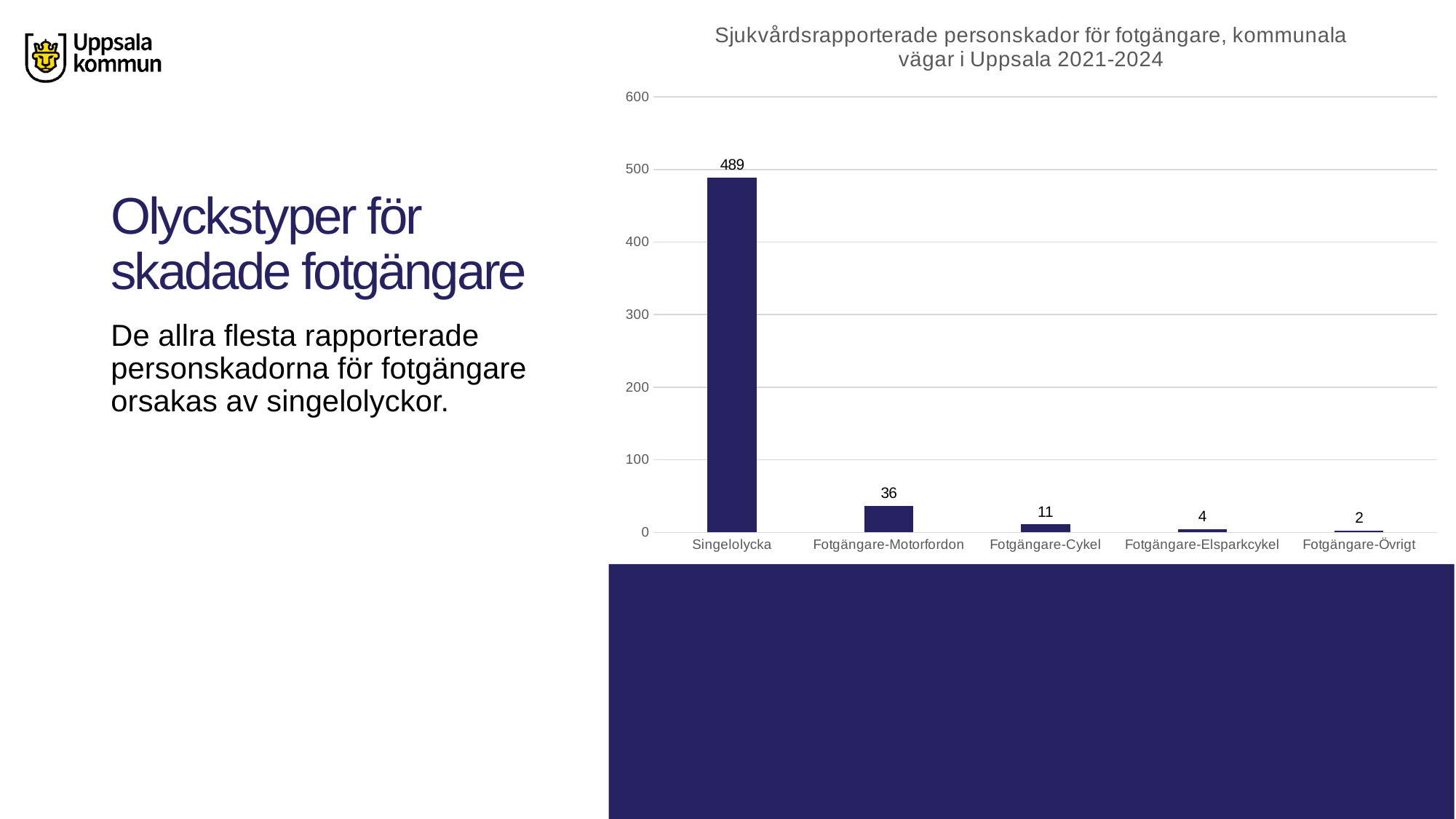

### Chart: Sjukvårdsrapporterade personskador för fotgängare, kommunala vägar i Uppsala 2021-2024

| Category | Fotgängare |
|---|---|
| Singelolycka | 489.0 |
| Fotgängare-Motorfordon | 36.0 |
| Fotgängare-Cykel | 11.0 |
| Fotgängare-Elsparkcykel | 4.0 |
| Fotgängare-Övrigt | 2.0 |
# Olyckstyper för skadade fotgängare
De allra flesta rapporterade personskadorna för fotgängare orsakas av singelolyckor.